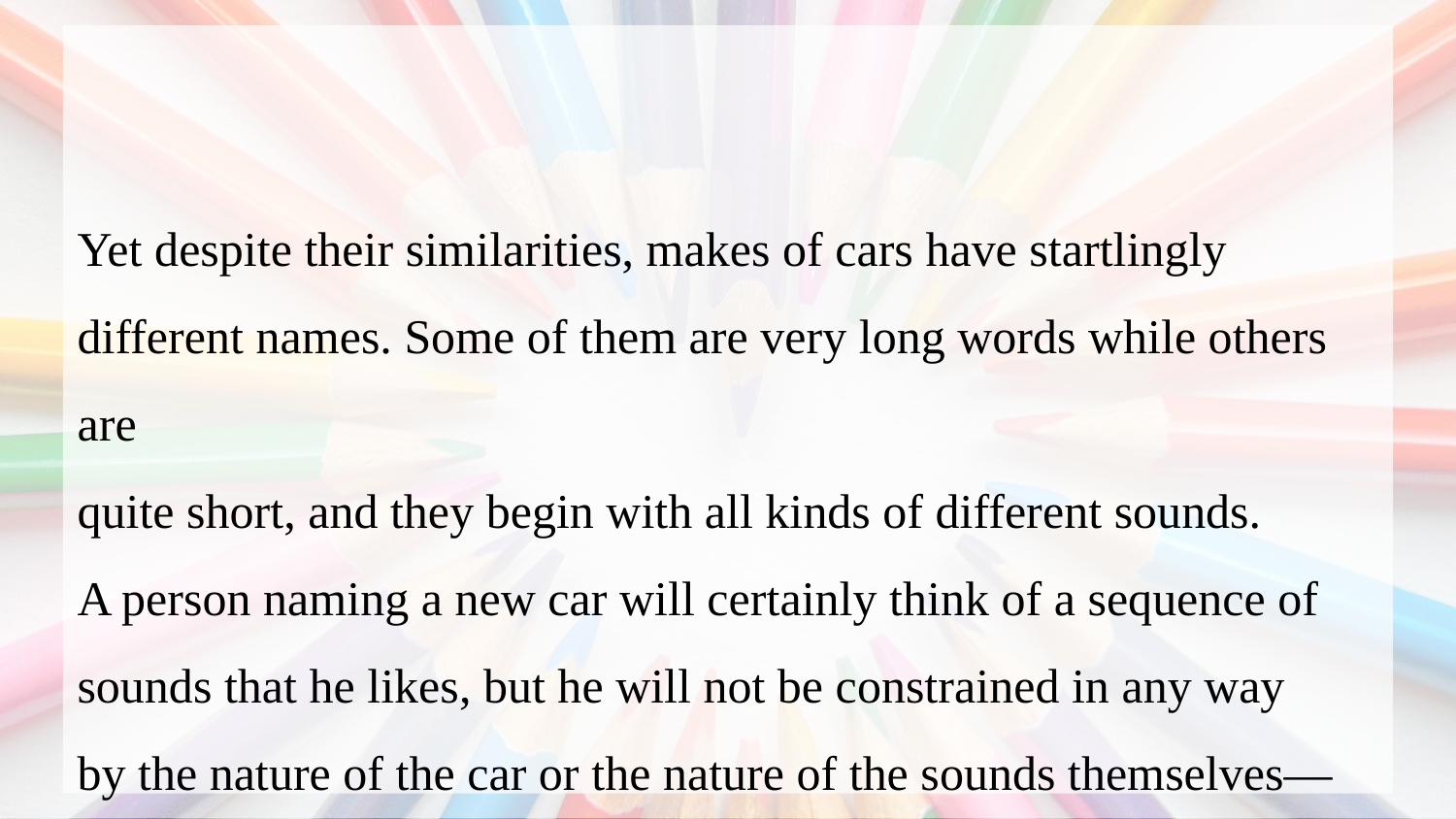

Yet despite their similarities, makes of cars have startlingly different names. Some of them are very long words while others are
quite short, and they begin with all kinds of different sounds.
A person naming a new car will certainly think of a sequence of
sounds that he likes, but he will not be constrained in any way
by the nature of the car or the nature of the sounds themselves—
only by her own arbitrary preferences.